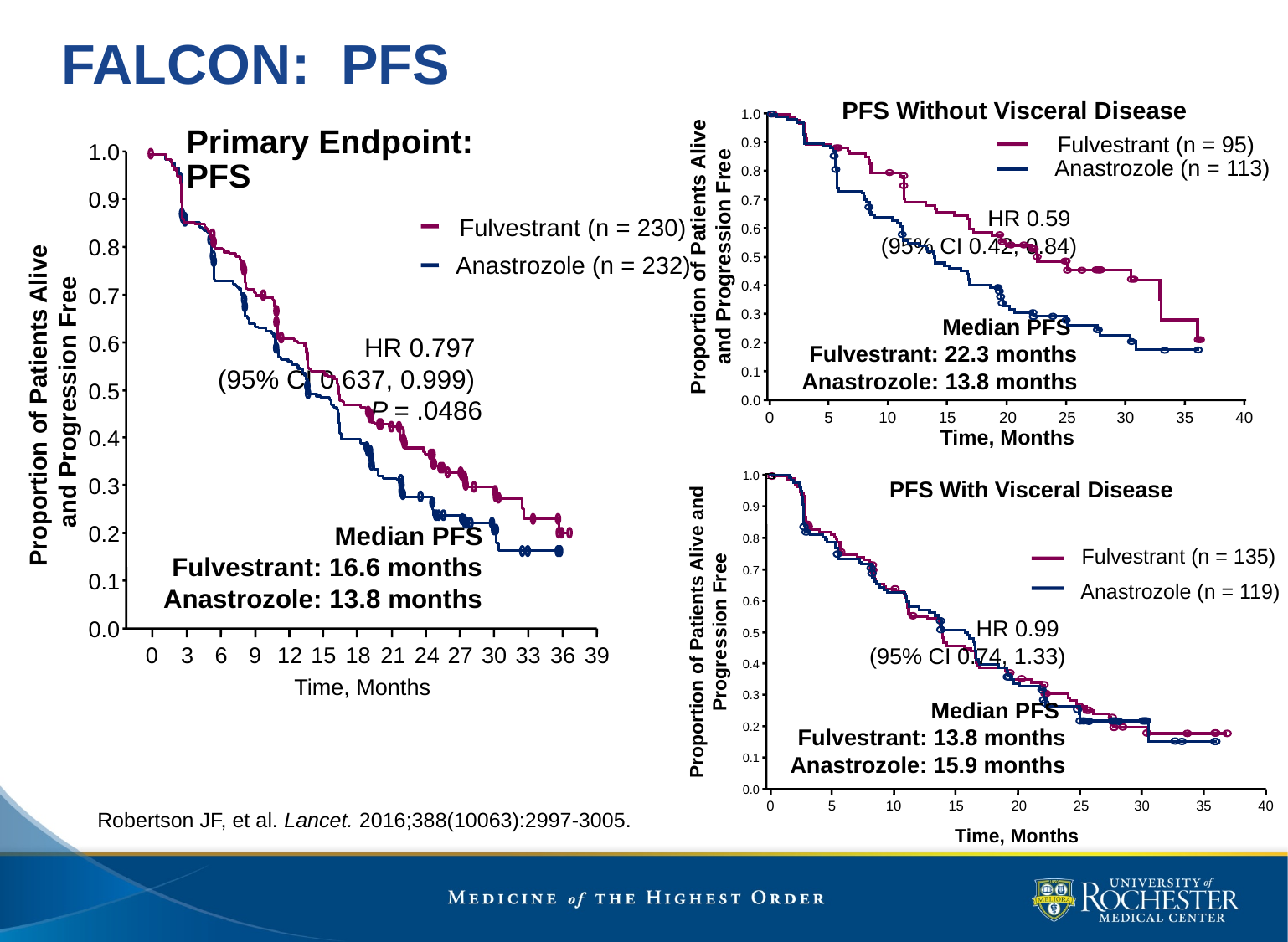

FALCON:  PFS
# Primary Endpoint: PFS
PFS Without Visceral Disease
1.0

Fulvestrant (n = 95)
0.9

Anastrozole (n = 113)
0.8

HR 0.59
(95% CI 0.42, 0.84)

Median PFS
Fulvestrant: 22.3 months
Anastrozole: 13.8 months

0.7

0.6

Proportion of Patients Alive and Progression Free
0.5

0.4

0.3

0.2

0.1

0.0

5
10
15
20
25
30
35
40
0

Time, Months
1.0

0.9

Fulvestrant (n = 230)

0.8

Anastrozole (n = 232)

0.7

0.6
HR 0.797
(95% CI 0.637, 0.999)
P = .0486

Median PFS
Fulvestrant: 16.6 months
Anastrozole: 13.8 months

Proportion of Patients Alive
and Progression Free
0.5

0.4

1.0
PFS With Visceral Disease

0.9

0.8

Fulvestrant (n = 135)

0.7

Anastrozole (n = 119)
HR 0.99
(95% CI 0.74, 1.33)
Median PFS
Fulvestrant: 13.8 months
Anastrozole: 15.9 months

0.6

Proportion of Patients Alive and Progression Free
0.5

0.4

0.3

0.2

0.1

0.0

0
5
10
15
20
25
30
35
40
Time, Months

0.3

0.2

0.1

0.0

0
3
6
9
12
15
18
21
24
27
30
33
36
39
Time, Months
Robertson JF, et al. Lancet. 2016;388(10063):2997-3005.